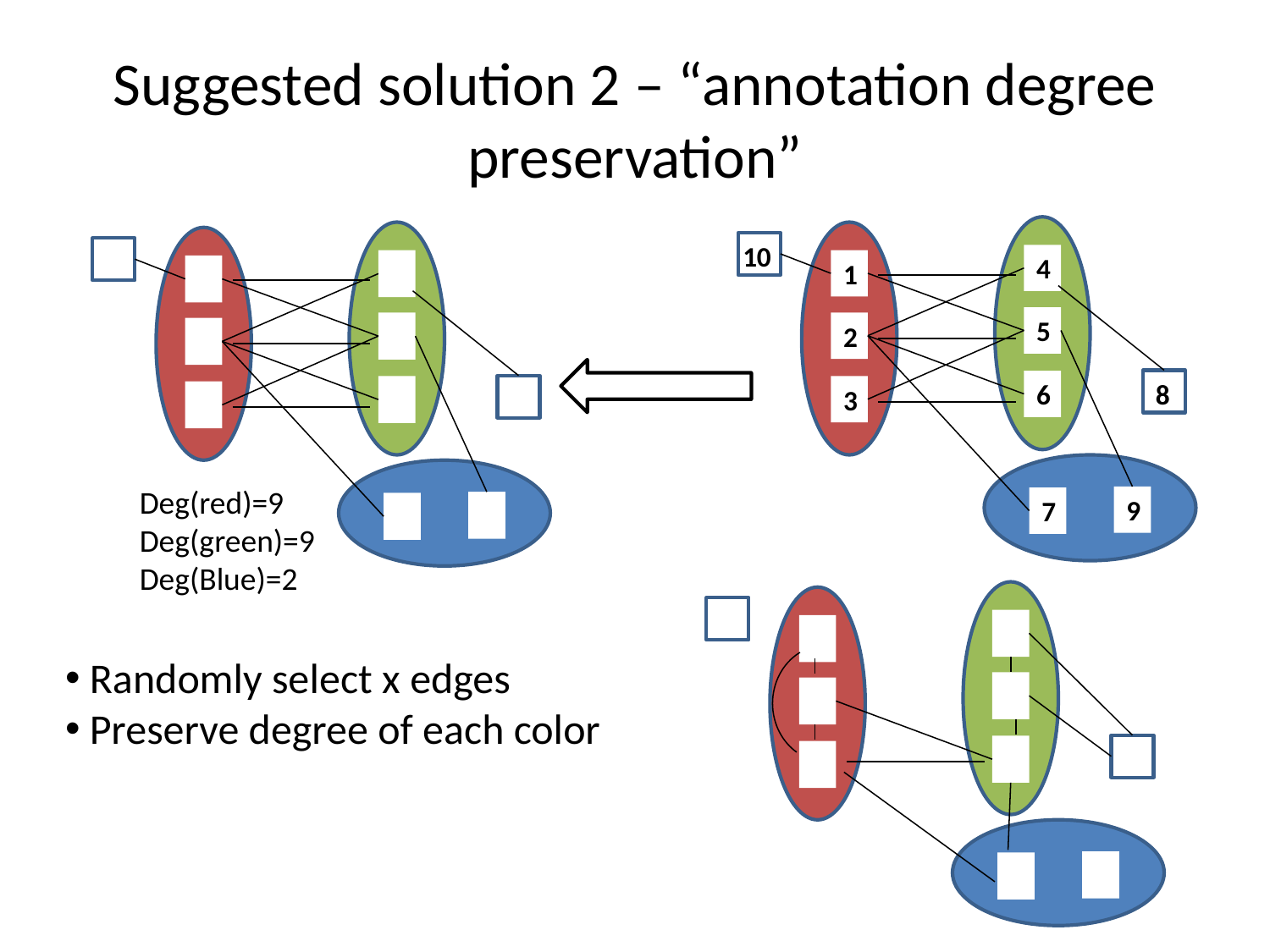

# Suggested solution 2 – “annotation degree preservation”

10

4
1
5
2
8

6
3

9
7

Deg(red)=9
Deg(green)=9
Deg(Blue)=2

 Randomly select x edges
 Preserve degree of each color